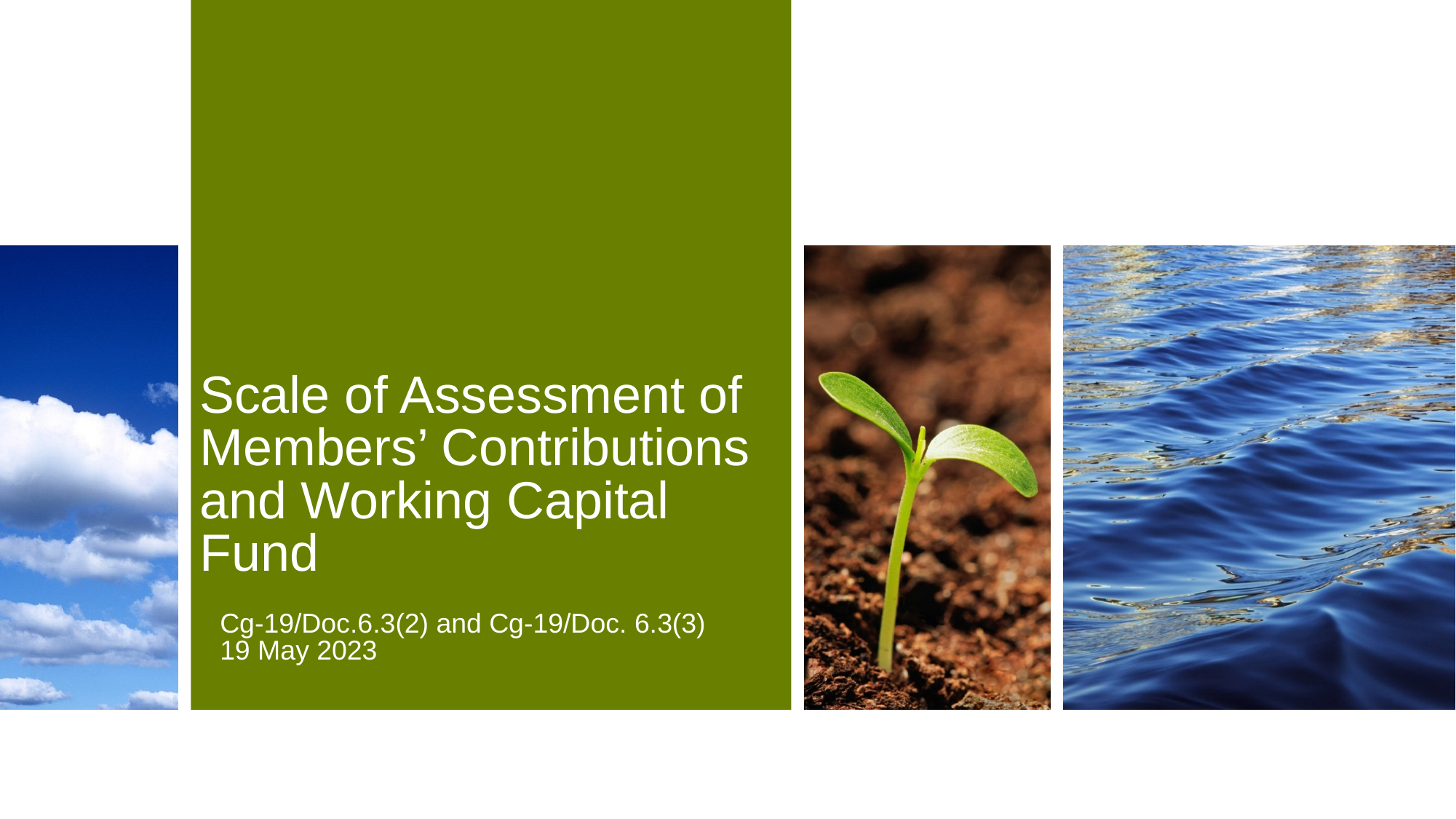

# Scale of Assessment of Members’ Contributions and Working Capital Fund
Cg-19/Doc.6.3(2) and Cg-19/Doc. 6.3(3)
19 May 2023